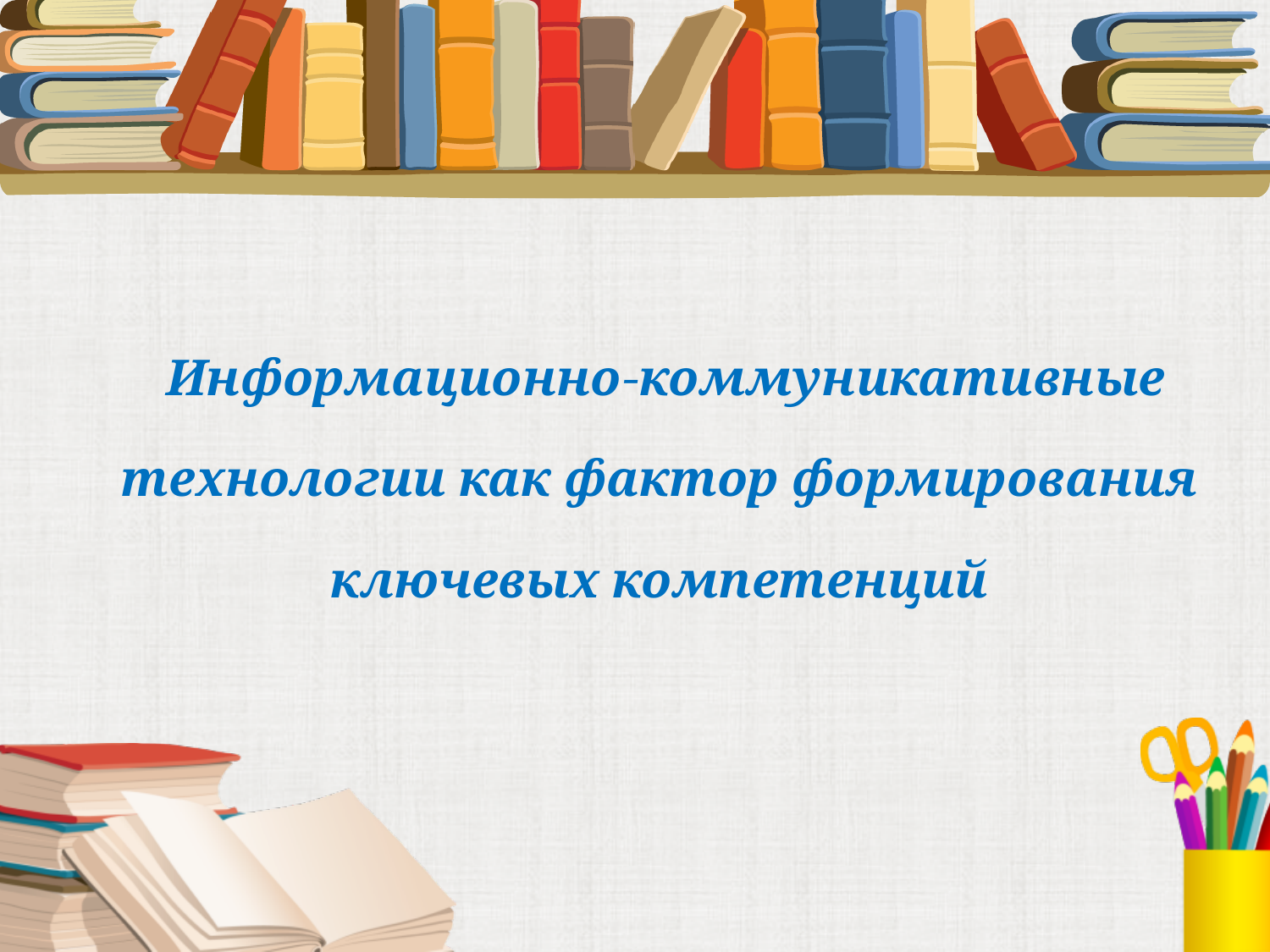

Информационно-коммуникативные технологии как фактор формирования ключевых компетенций